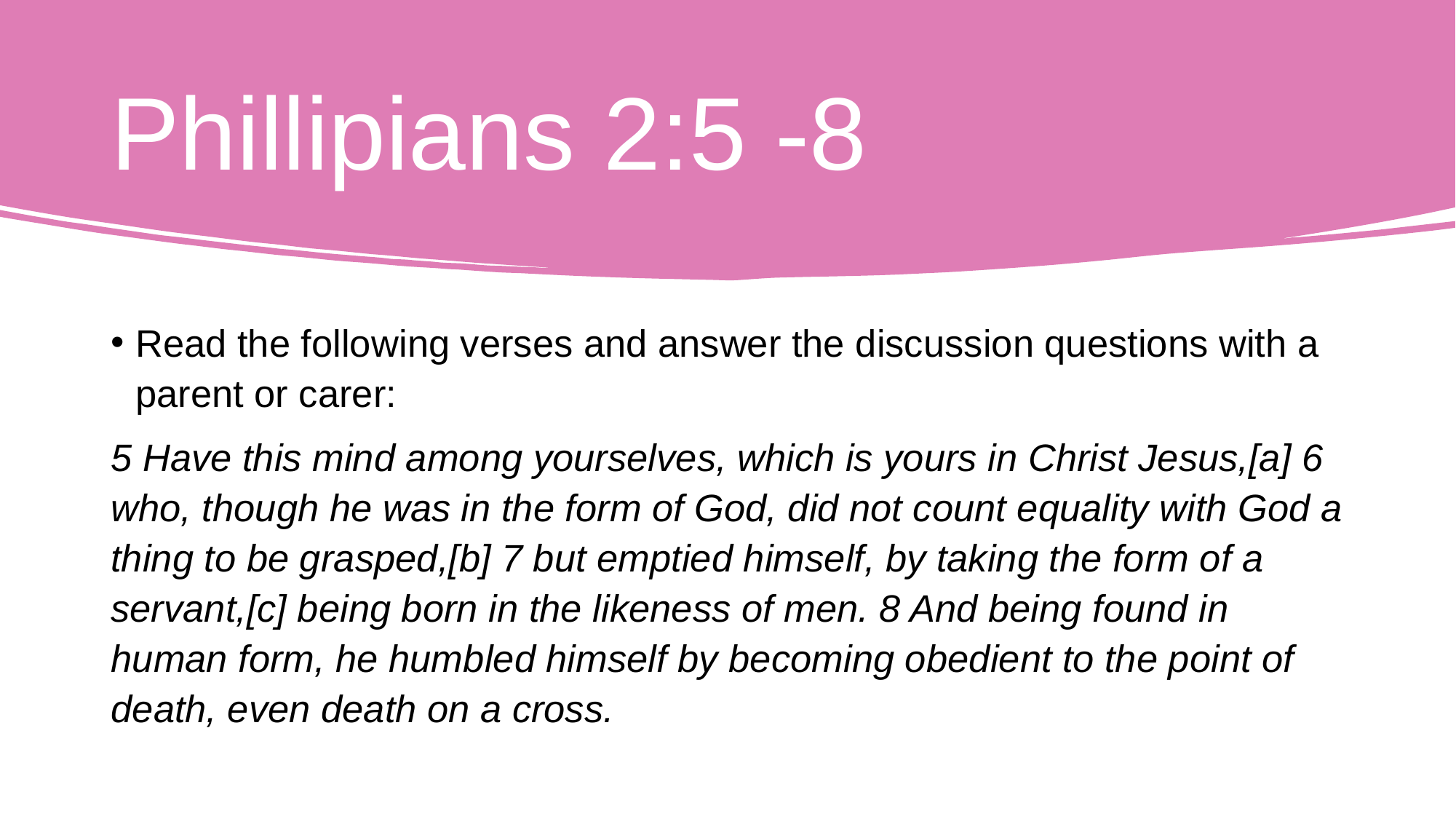

# Phillipians 2:5 -8
Read the following verses and answer the discussion questions with a parent or carer:
5 Have this mind among yourselves, which is yours in Christ Jesus,[a] 6 who, though he was in the form of God, did not count equality with God a thing to be grasped,[b] 7 but emptied himself, by taking the form of a servant,[c] being born in the likeness of men. 8 And being found in human form, he humbled himself by becoming obedient to the point of death, even death on a cross.